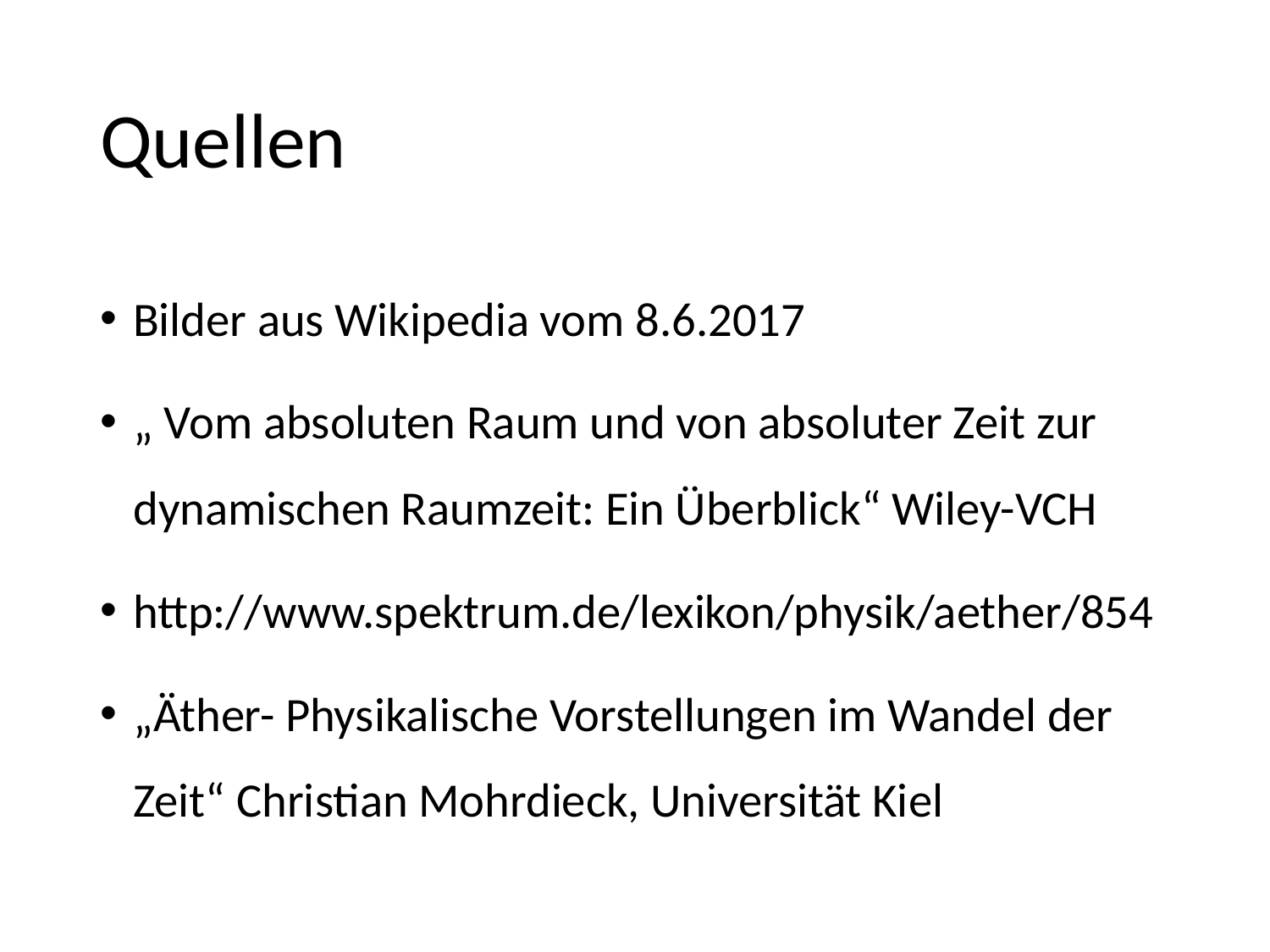

# Quellen
Bilder aus Wikipedia vom 8.6.2017
„ Vom absoluten Raum und von absoluter Zeit zur dynamischen Raumzeit: Ein Überblick“ Wiley-VCH
http://www.spektrum.de/lexikon/physik/aether/854
„Äther- Physikalische Vorstellungen im Wandel der Zeit“ Christian Mohrdieck, Universität Kiel